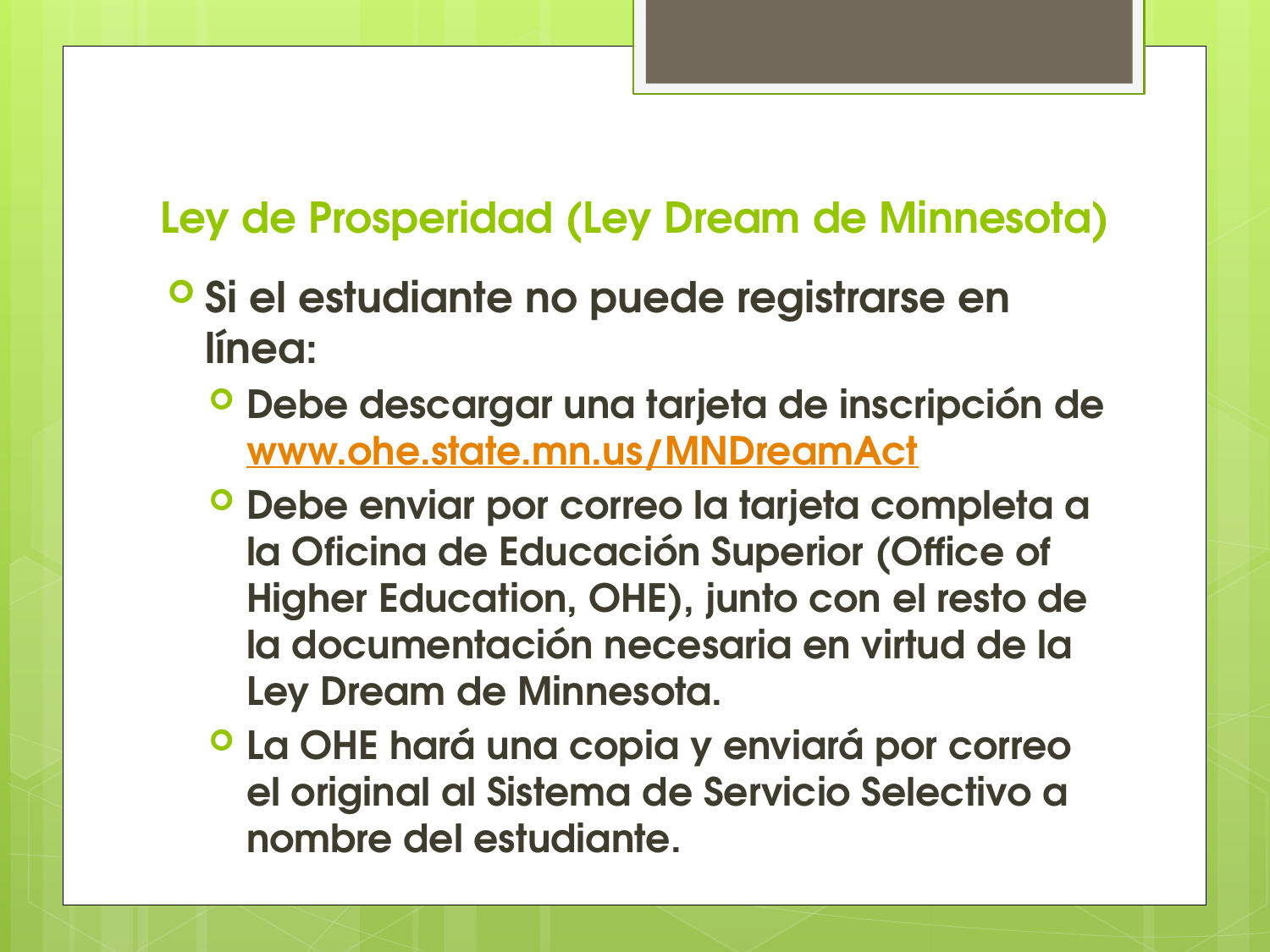

# Ley de Prosperidad (Ley Dream de Minnesota)
Si el estudiante no puede registrarse en línea:
Debe descargar una tarjeta de inscripción de www.ohe.state.mn.us/MNDreamAct
Debe enviar por correo la tarjeta completa a la Oficina de Educación Superior (Office of Higher Education, OHE), junto con el resto de la documentación necesaria en virtud de la Ley Dream de Minnesota.
La OHE hará una copia y enviará por correo el original al Sistema de Servicio Selectivo a nombre del estudiante.